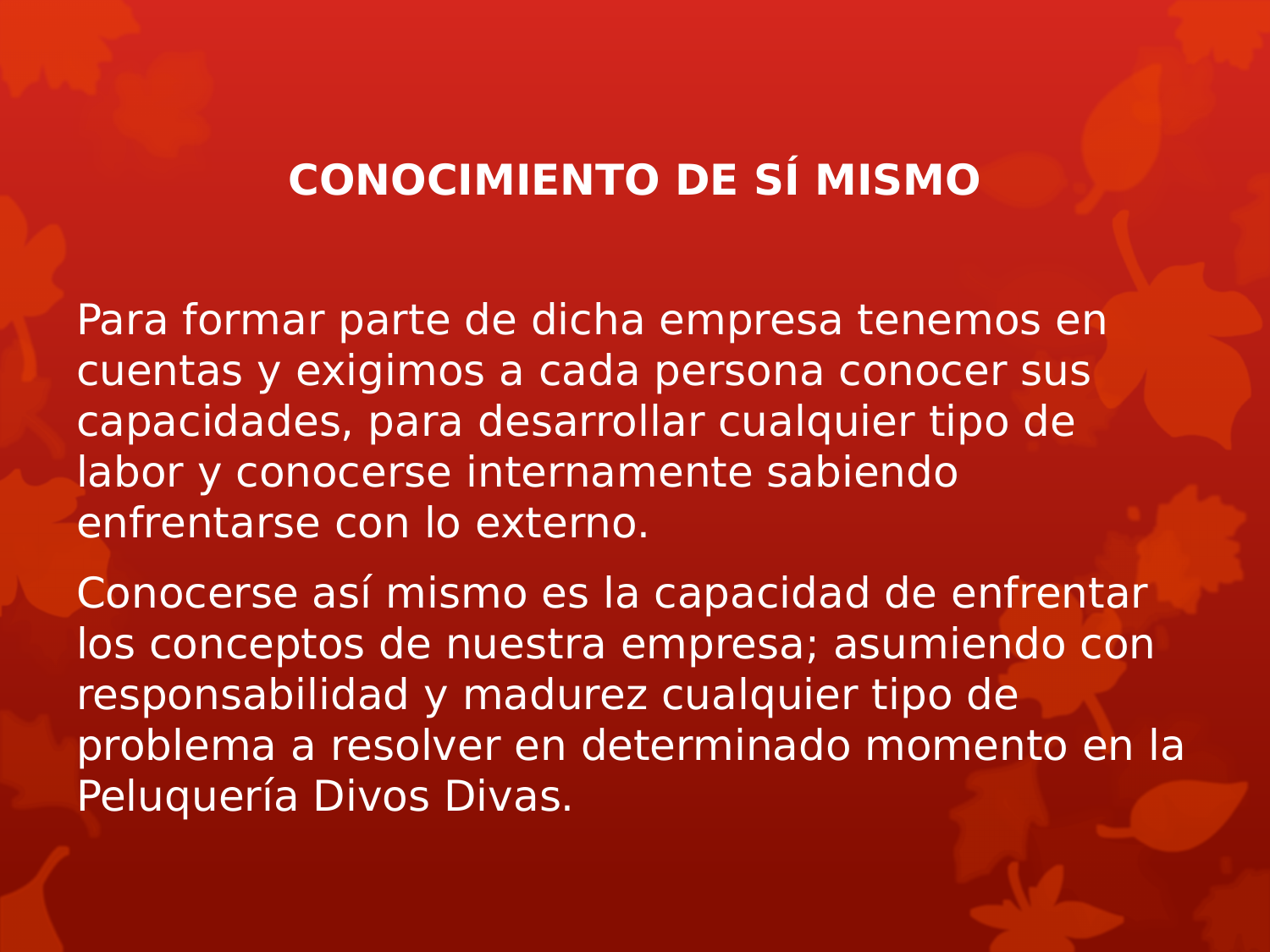

CONOCIMIENTO DE SÍ MISMO

Para formar parte de dicha empresa tenemos en cuentas y exigimos a cada persona conocer sus capacidades, para desarrollar cualquier tipo de labor y conocerse internamente sabiendo enfrentarse con lo externo.
Conocerse así mismo es la capacidad de enfrentar los conceptos de nuestra empresa; asumiendo con responsabilidad y madurez cualquier tipo de problema a resolver en determinado momento en la Peluquería Divos Divas.